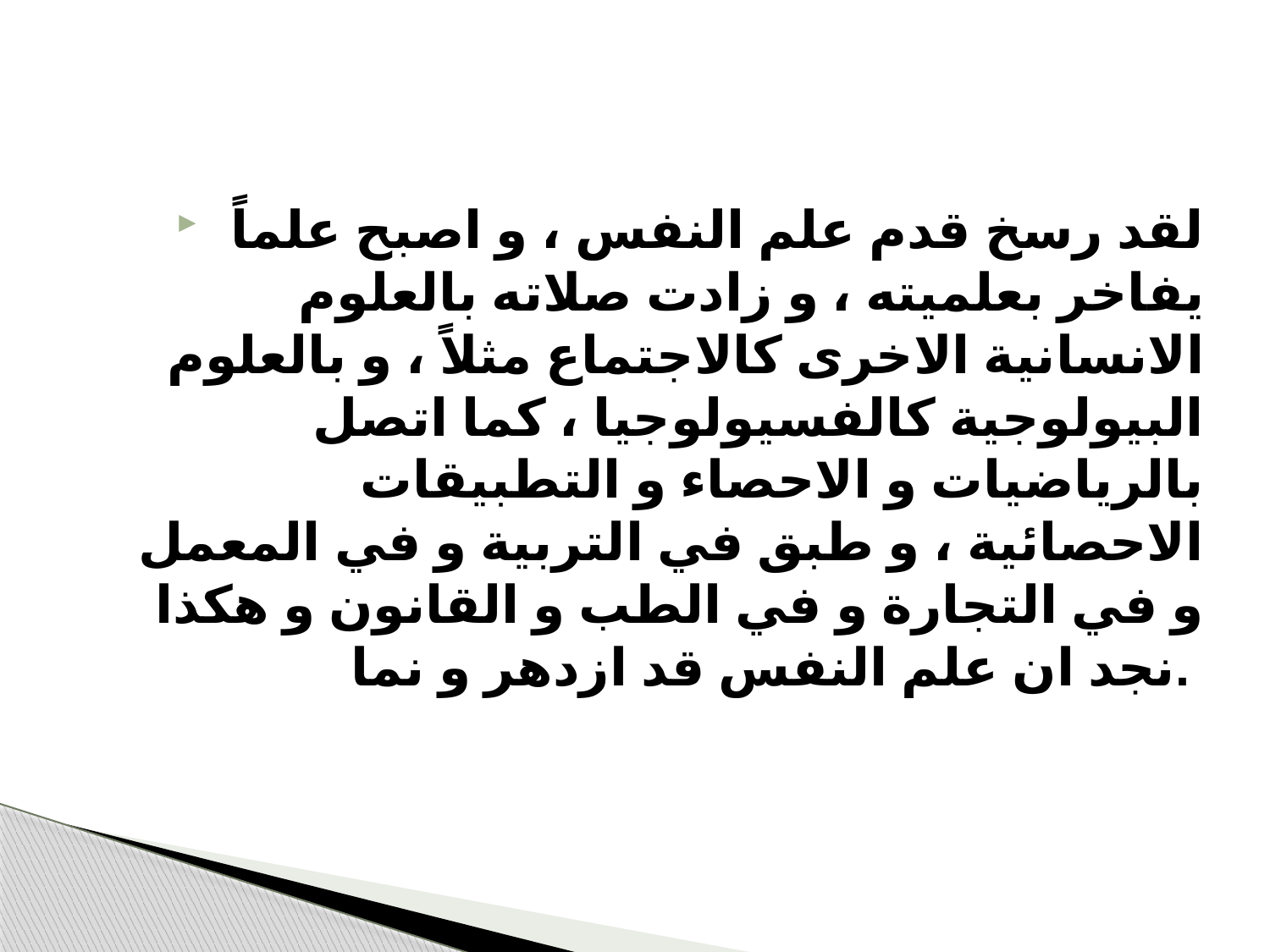

#
لقد رسخ قدم علم النفس ، و اصبح علماً يفاخر بعلميته ، و زادت صلاته بالعلوم الانسانية الاخرى كالاجتماع مثلاً ، و بالعلوم البيولوجية كالفسيولوجيا ، كما اتصل بالرياضيات و الاحصاء و التطبيقات الاحصائية ، و طبق في التربية و في المعمل و في التجارة و في الطب و القانون و هكذا نجد ان علم النفس قد ازدهر و نما.